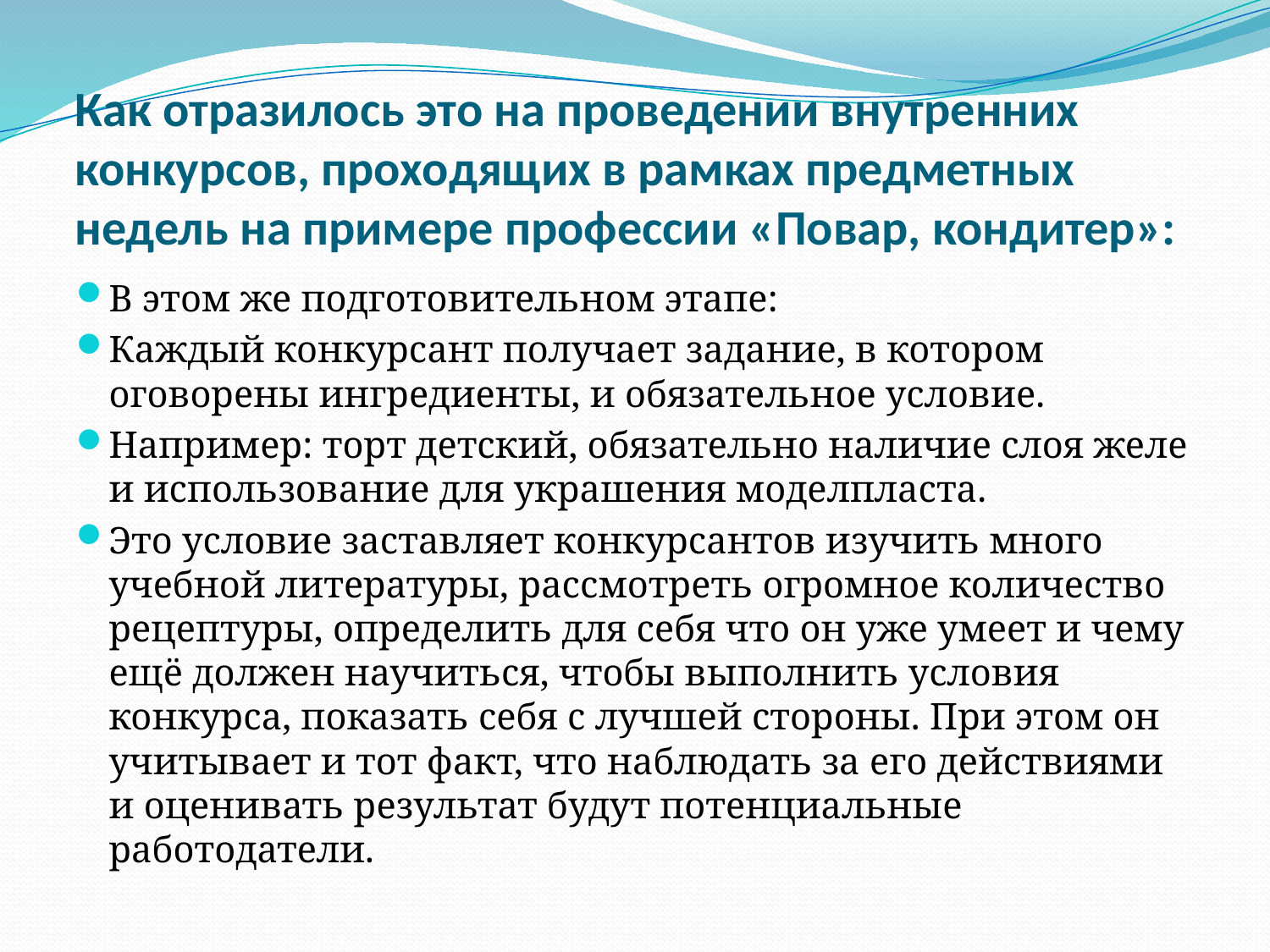

# Как отразилось это на проведении внутренних конкурсов, проходящих в рамках предметных недель на примере профессии «Повар, кондитер»:
В этом же подготовительном этапе:
Каждый конкурсант получает задание, в котором оговорены ингредиенты, и обязательное условие.
Например: торт детский, обязательно наличие слоя желе и использование для украшения моделпласта.
Это условие заставляет конкурсантов изучить много учебной литературы, рассмотреть огромное количество рецептуры, определить для себя что он уже умеет и чему ещё должен научиться, чтобы выполнить условия конкурса, показать себя с лучшей стороны. При этом он учитывает и тот факт, что наблюдать за его действиями и оценивать результат будут потенциальные работодатели.